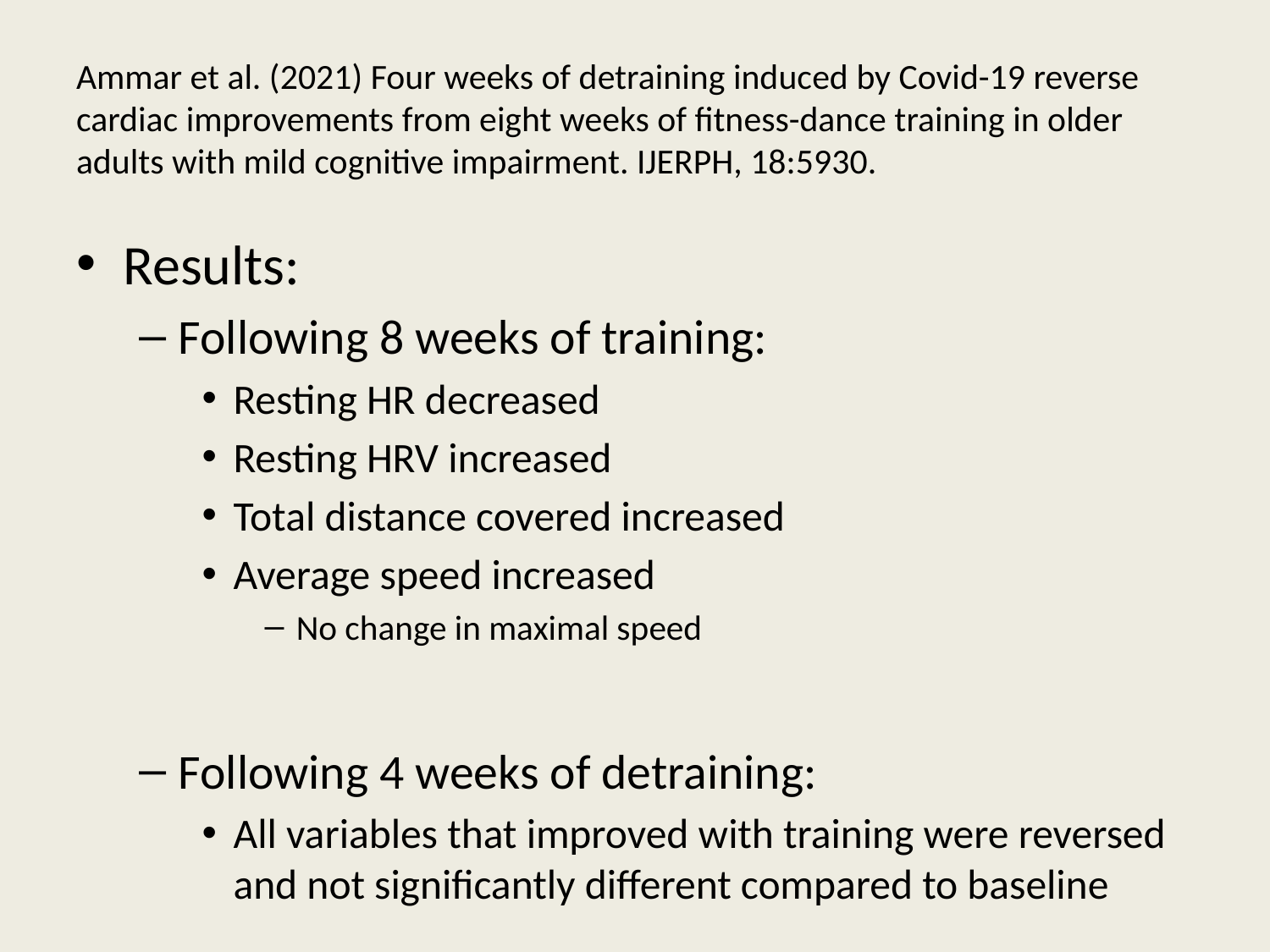

# Ammar et al. (2021) Four weeks of detraining induced by Covid-19 reverse cardiac improvements from eight weeks of fitness-dance training in older adults with mild cognitive impairment. IJERPH, 18:5930.
Results:
Following 8 weeks of training:
Resting HR decreased
Resting HRV increased
Total distance covered increased
Average speed increased
No change in maximal speed

Following 4 weeks of detraining:
All variables that improved with training were reversed and not significantly different compared to baseline